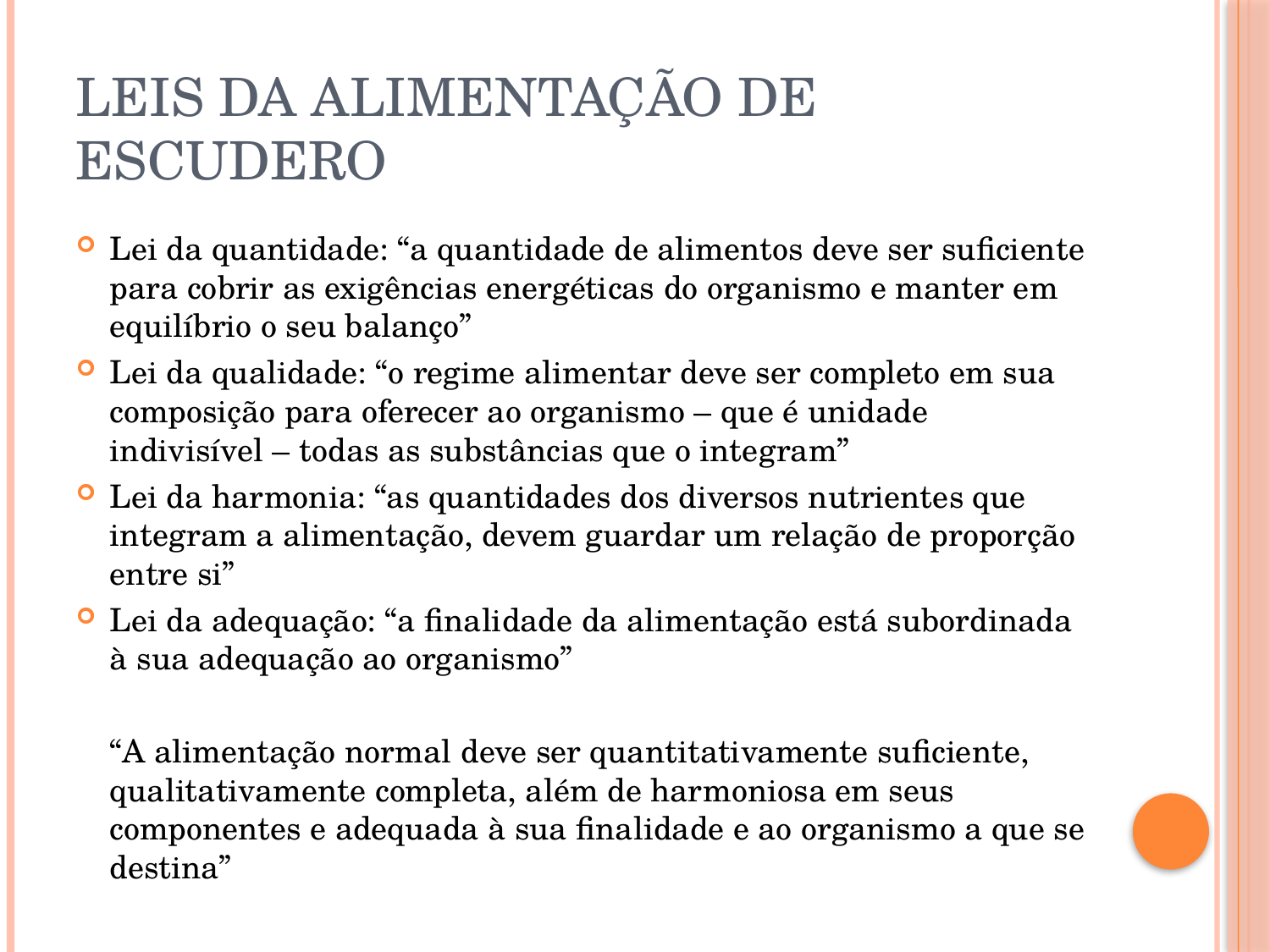

# Leis da alimentação de escudero
Lei da quantidade: “a quantidade de alimentos deve ser suficiente para cobrir as exigências energéticas do organismo e manter em equilíbrio o seu balanço”
Lei da qualidade: “o regime alimentar deve ser completo em sua composição para oferecer ao organismo – que é unidade indivisível – todas as substâncias que o integram”
Lei da harmonia: “as quantidades dos diversos nutrientes que integram a alimentação, devem guardar um relação de proporção entre si”
Lei da adequação: “a finalidade da alimentação está subordinada à sua adequação ao organismo”

	“A alimentação normal deve ser quantitativamente suficiente, qualitativamente completa, além de harmoniosa em seus componentes e adequada à sua finalidade e ao organismo a que se destina”